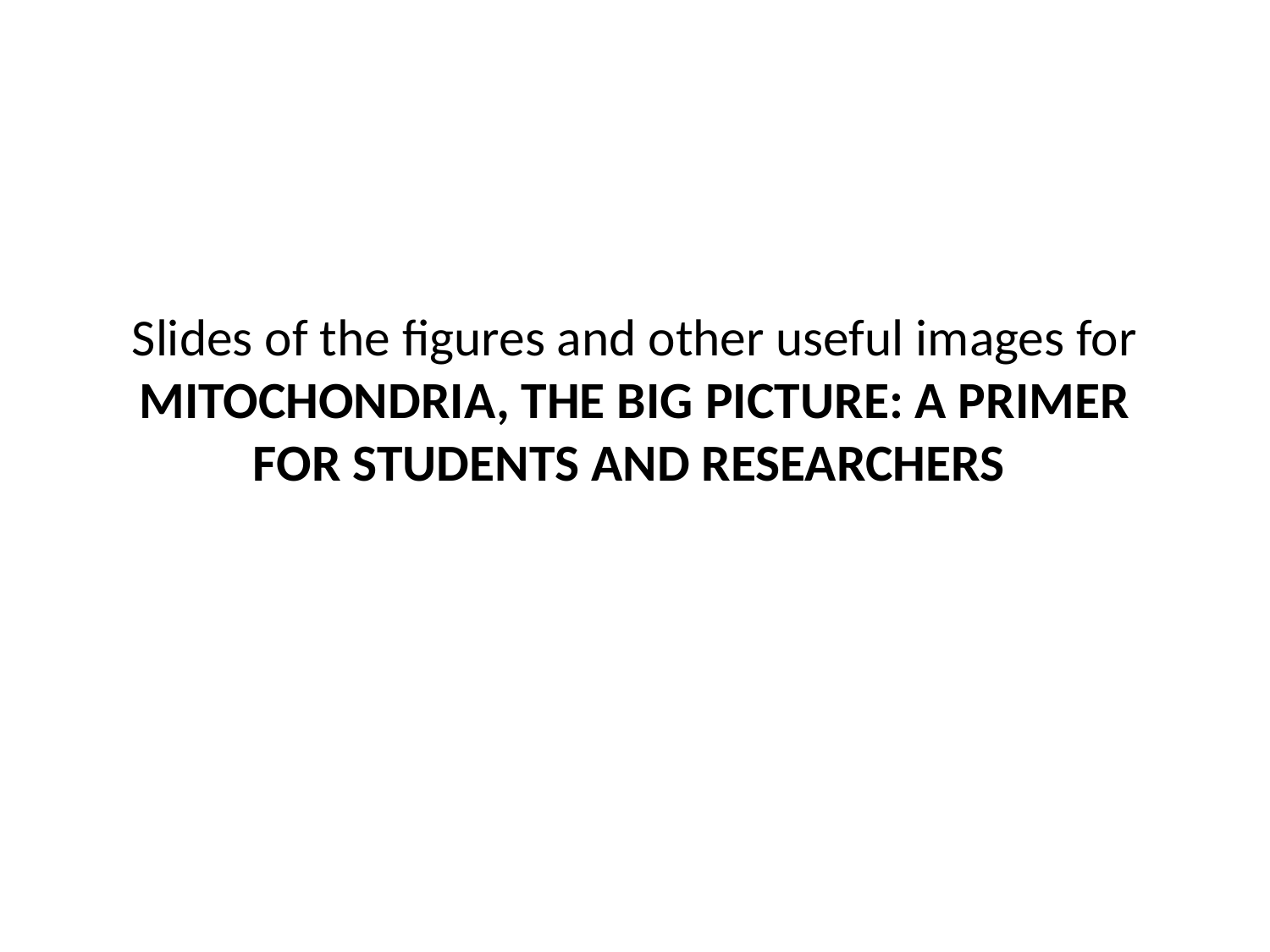

# Slides of the figures and other useful images for MITOCHONDRIA, THE BIG PICTURE: A PRIMER FOR STUDENTS AND RESEARCHERS